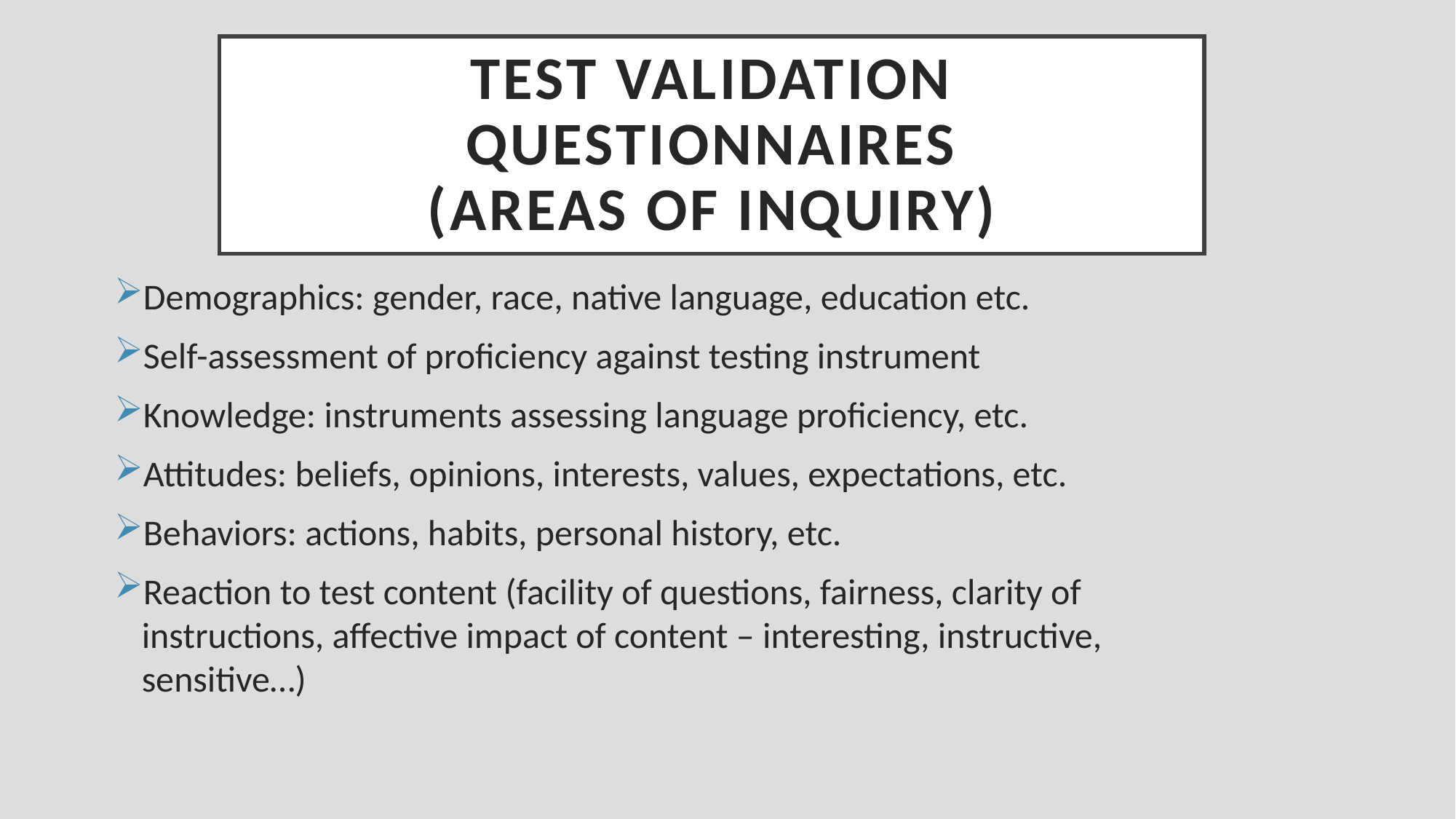

# TEST VALIDATION QUESTIONNAIRES (areas of inquiry)
Demographics: gender, race, native language, education etc.
Self-assessment of proficiency against testing instrument
Knowledge: instruments assessing language proficiency, etc.
Attitudes: beliefs, opinions, interests, values, expectations, etc.
Behaviors: actions, habits, personal history, etc.
Reaction to test content (facility of questions, fairness, clarity of instructions, affective impact of content – interesting, instructive, sensitive…)